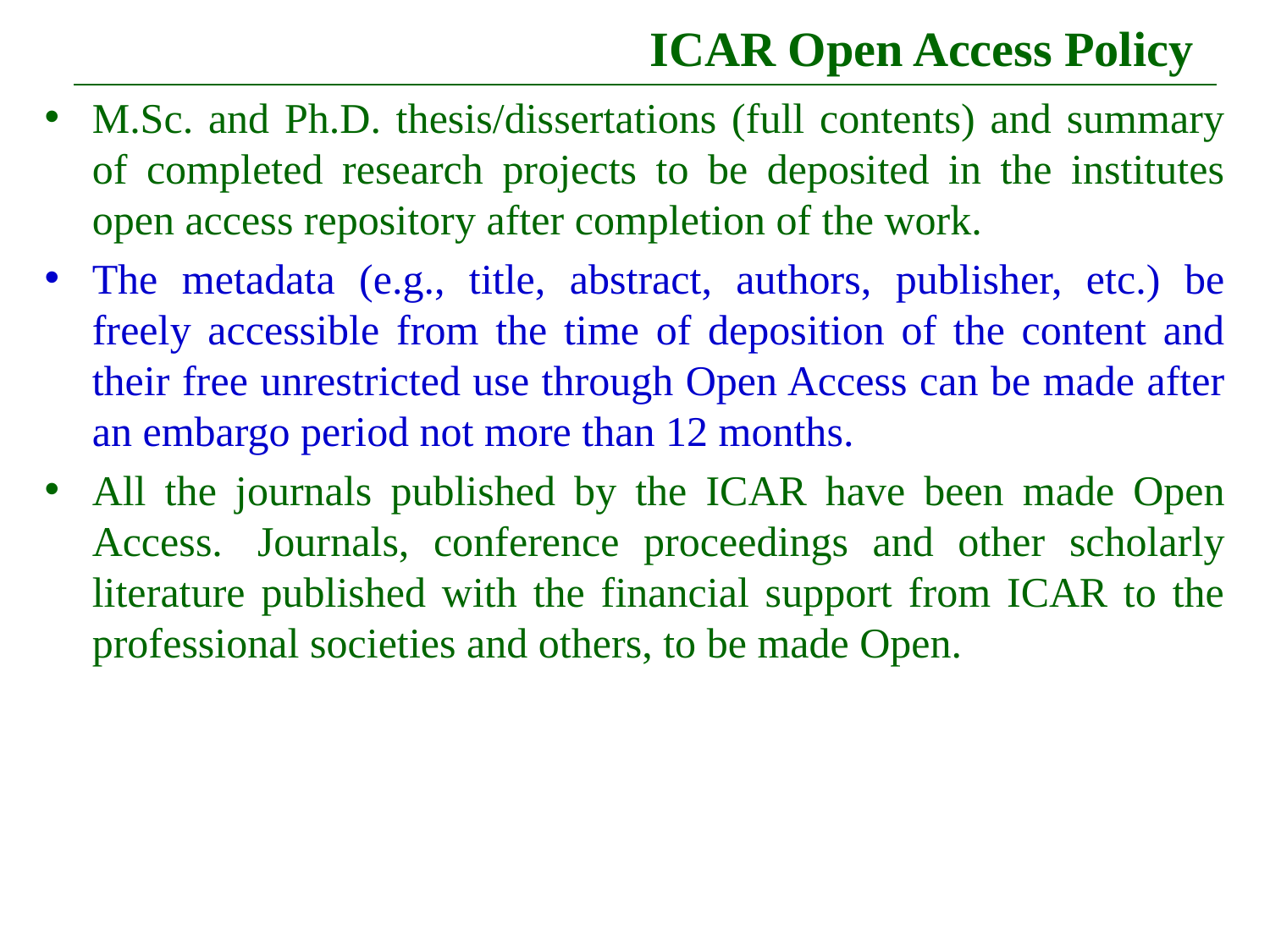

# ICAR Open Access Policy
M.Sc. and Ph.D. thesis/dissertations (full contents) and summary of completed research projects to be deposited in the institutes open access repository after completion of the work.
The metadata (e.g., title, abstract, authors, publisher, etc.) be freely accessible from the time of deposition of the content and their free unrestricted use through Open Access can be made after an embargo period not more than 12 months.
All the journals published by the ICAR have been made Open Access.  Journals, conference proceedings and other scholarly literature published with the financial support from ICAR to the professional societies and others, to be made Open.